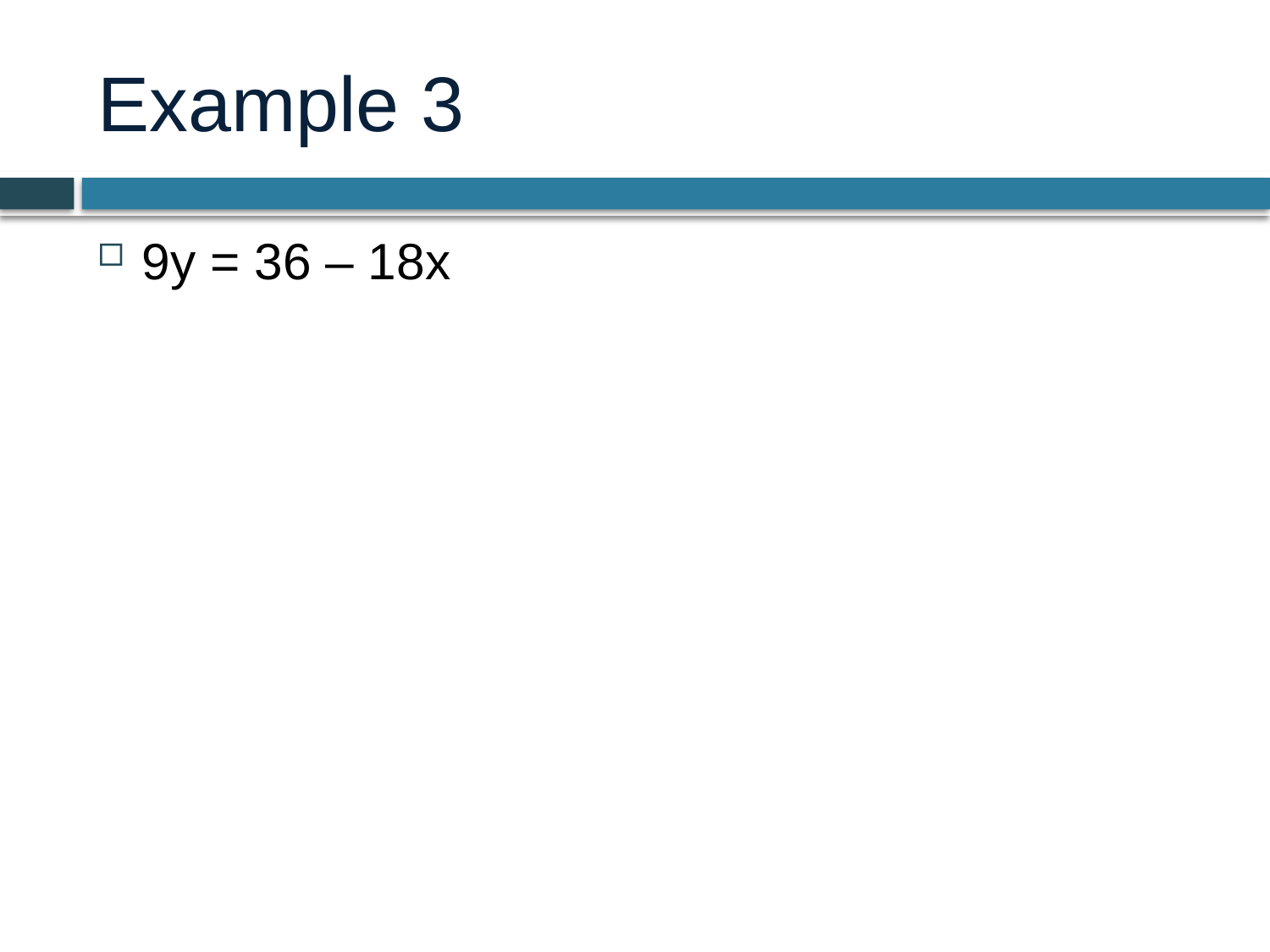

# Example 3
9y = 36 – 18x